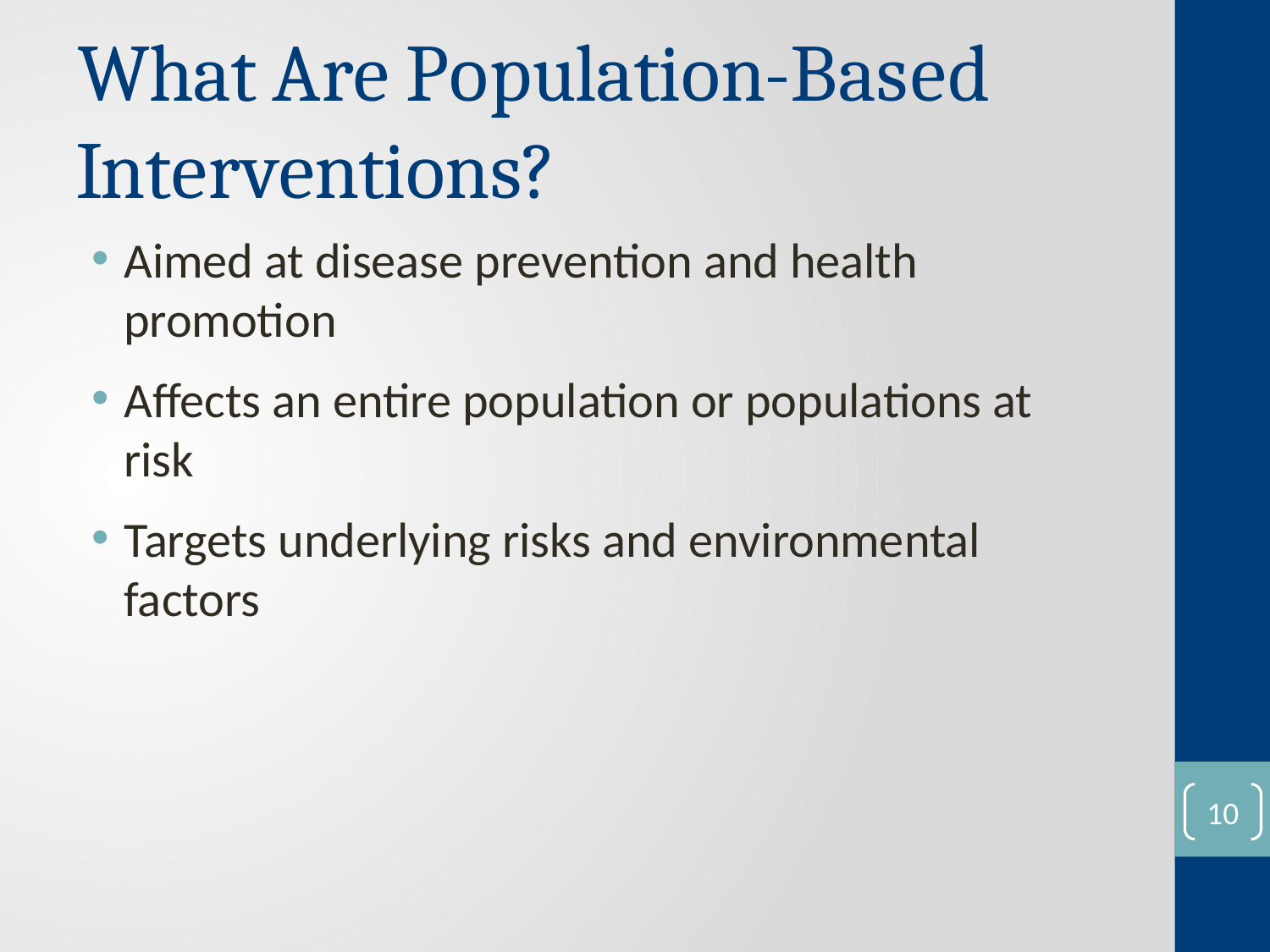

# What Are Population-Based Interventions?
Aimed at disease prevention and health promotion
Affects an entire population or populations at risk
Targets underlying risks and environmental factors

10